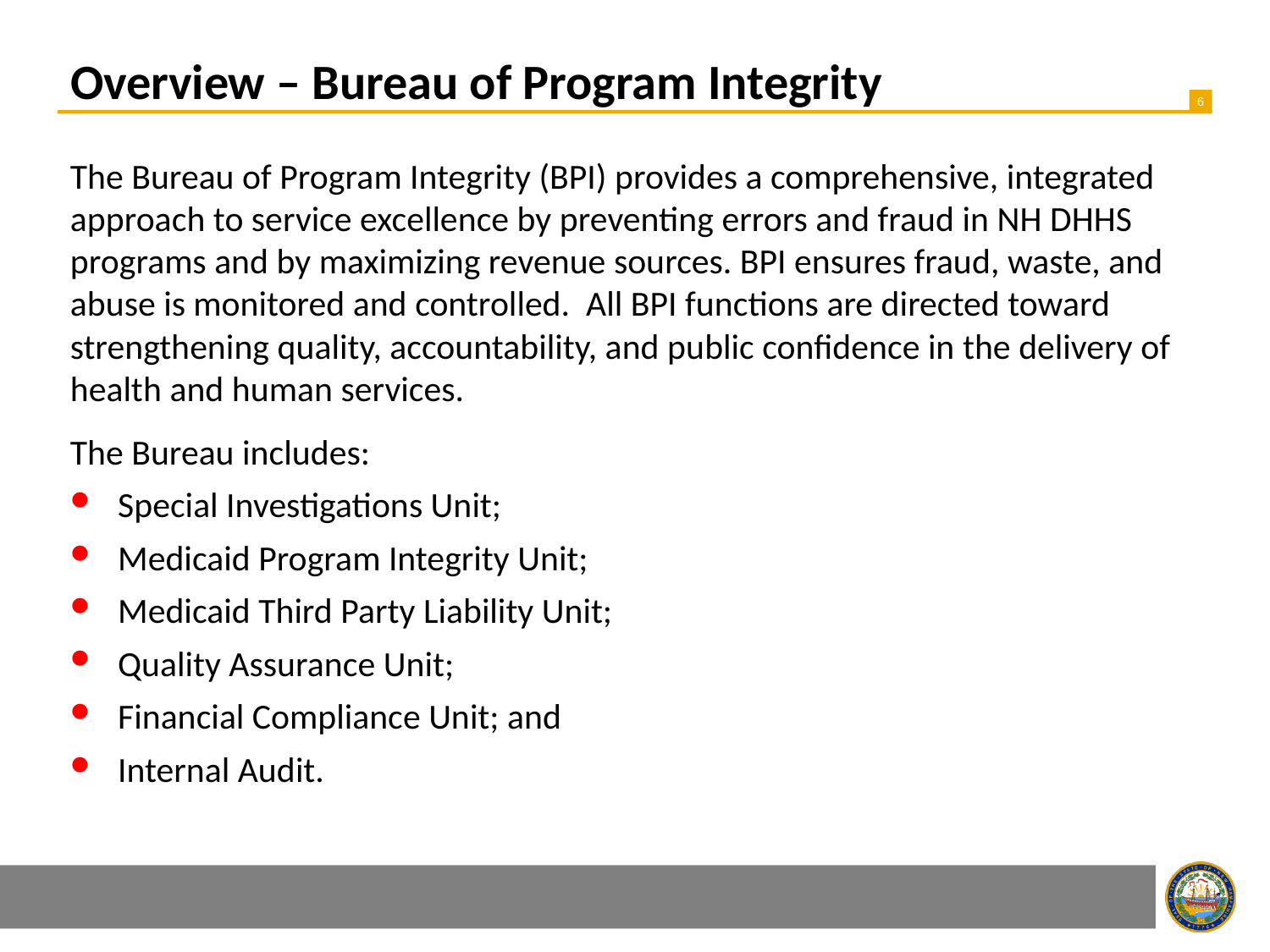

# Overview – Bureau of Program Integrity
The Bureau of Program Integrity (BPI) provides a comprehensive, integrated approach to service excellence by preventing errors and fraud in NH DHHS programs and by maximizing revenue sources. BPI ensures fraud, waste, and abuse is monitored and controlled.  All BPI functions are directed toward strengthening quality, accountability, and public confidence in the delivery of health and human services.
The Bureau includes:
Special Investigations Unit;
Medicaid Program Integrity Unit;
Medicaid Third Party Liability Unit;
Quality Assurance Unit;
Financial Compliance Unit; and
Internal Audit.